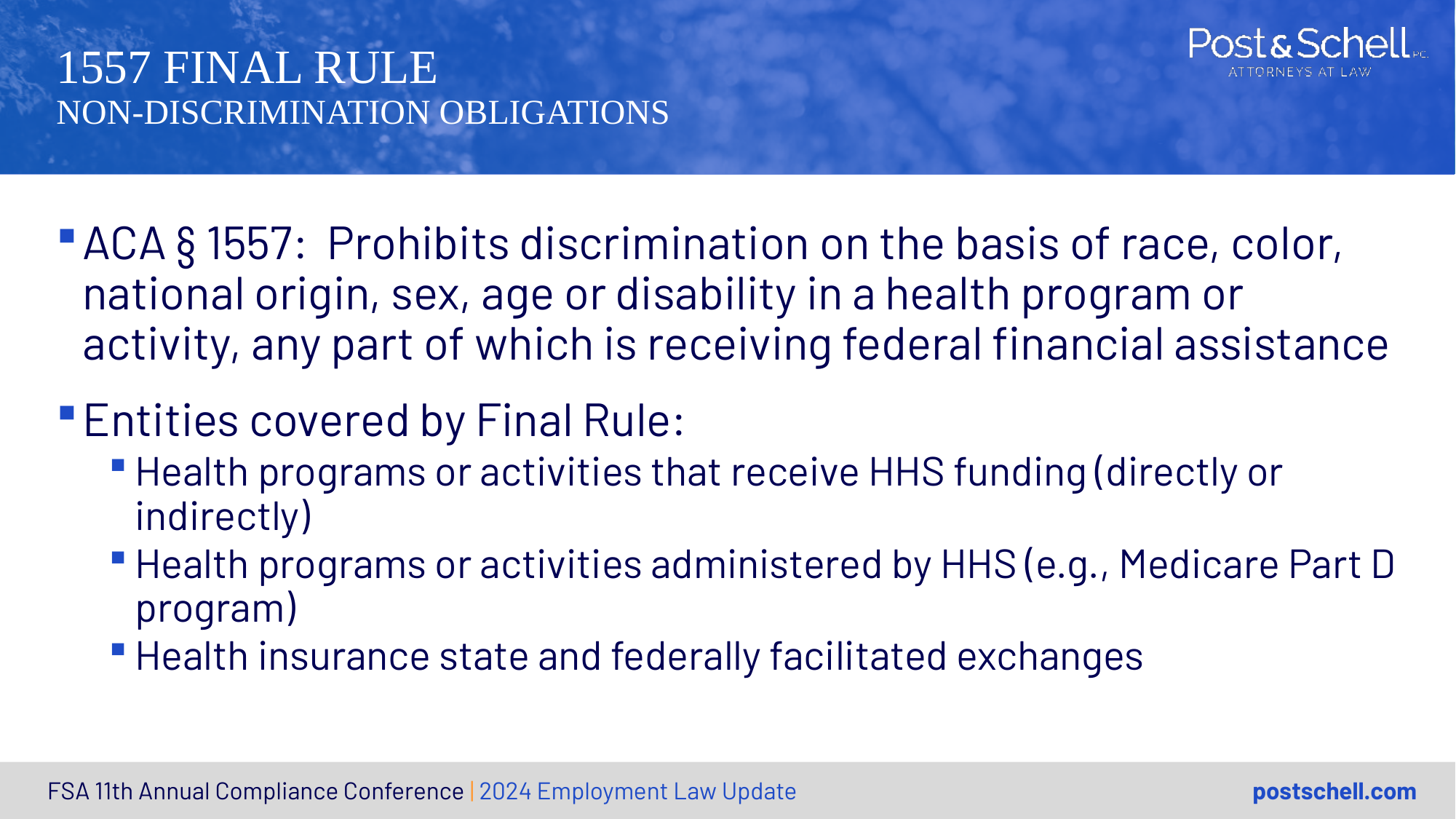

# 1557 Final Rule Non-discrimination Obligations
ACA § 1557:  Prohibits discrimination on the basis of race, color, national origin, sex, age or disability in a health program or activity, any part of which is receiving federal financial assistance
Entities covered by Final Rule:
Health programs or activities that receive HHS funding (directly or indirectly)
Health programs or activities administered by HHS (e.g., Medicare Part D program)
Health insurance state and federally facilitated exchanges